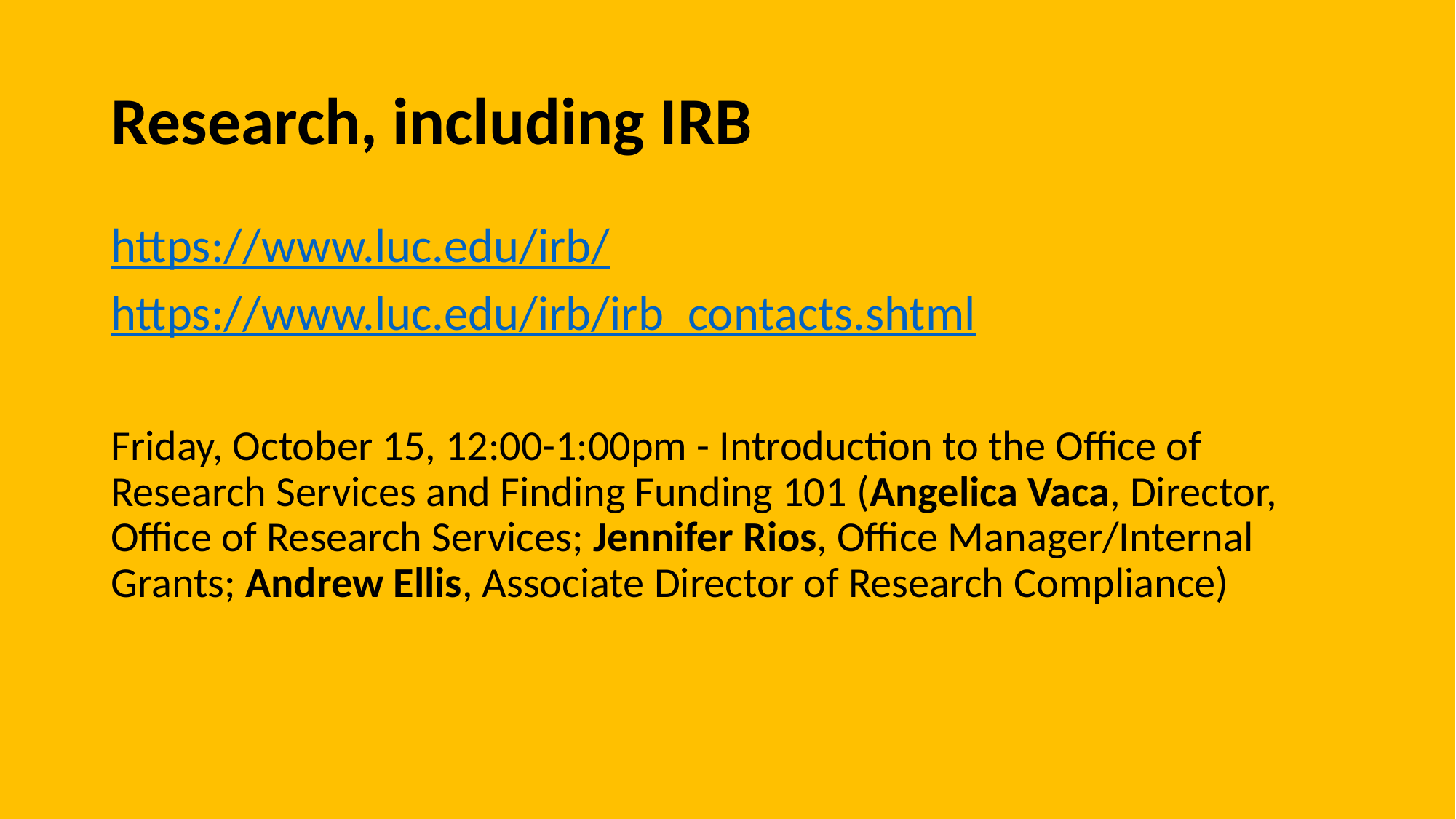

# Research, including IRB

https://www.luc.edu/irb/
https://www.luc.edu/irb/irb_contacts.shtml

Friday, October 15, 12:00-1:00pm - Introduction to the Office of Research Services and Finding Funding 101 (Angelica Vaca, Director, Office of Research Services; Jennifer Rios, Office Manager/Internal Grants; Andrew Ellis, Associate Director of Research Compliance)